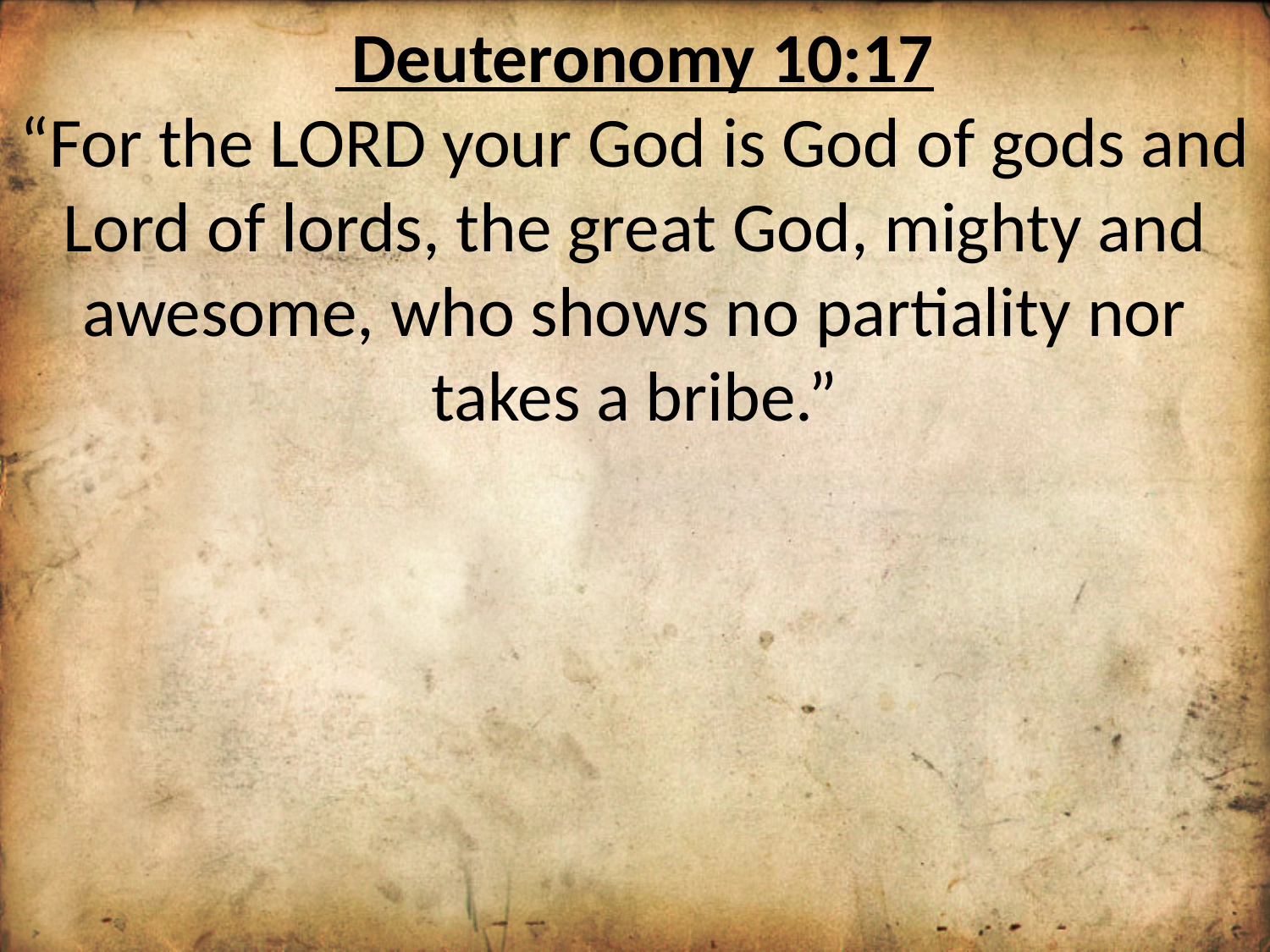

Deuteronomy 10:17
“For the LORD your God is God of gods and Lord of lords, the great God, mighty and awesome, who shows no partiality nor takes a bribe.”